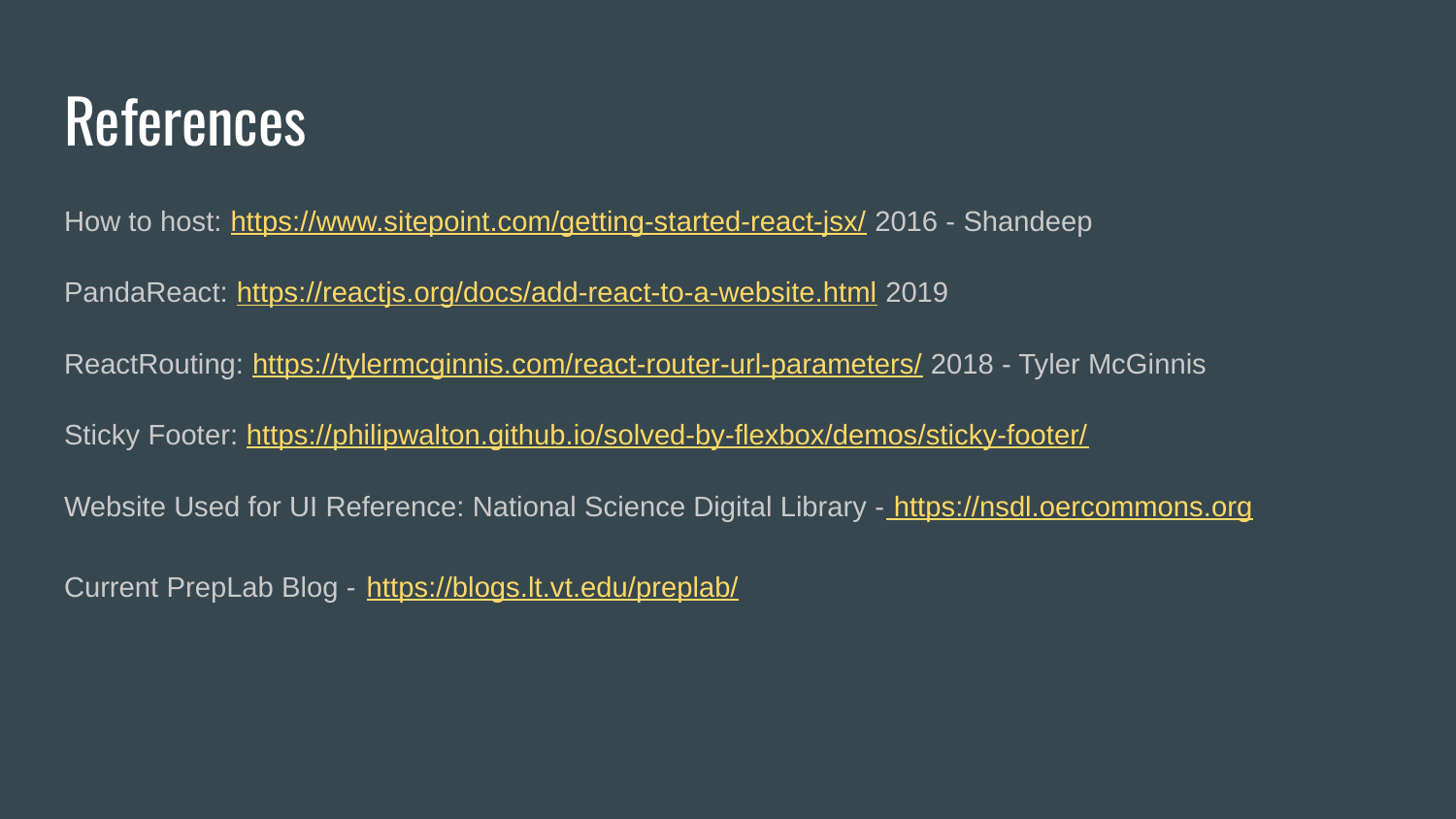

# References
How to host: https://www.sitepoint.com/getting-started-react-jsx/ 2016 - Shandeep
PandaReact: https://reactjs.org/docs/add-react-to-a-website.html 2019
ReactRouting: https://tylermcginnis.com/react-router-url-parameters/ 2018 - Tyler McGinnis
Sticky Footer: https://philipwalton.github.io/solved-by-flexbox/demos/sticky-footer/
Website Used for UI Reference: National Science Digital Library - https://nsdl.oercommons.org
Current PrepLab Blog - https://blogs.lt.vt.edu/preplab/